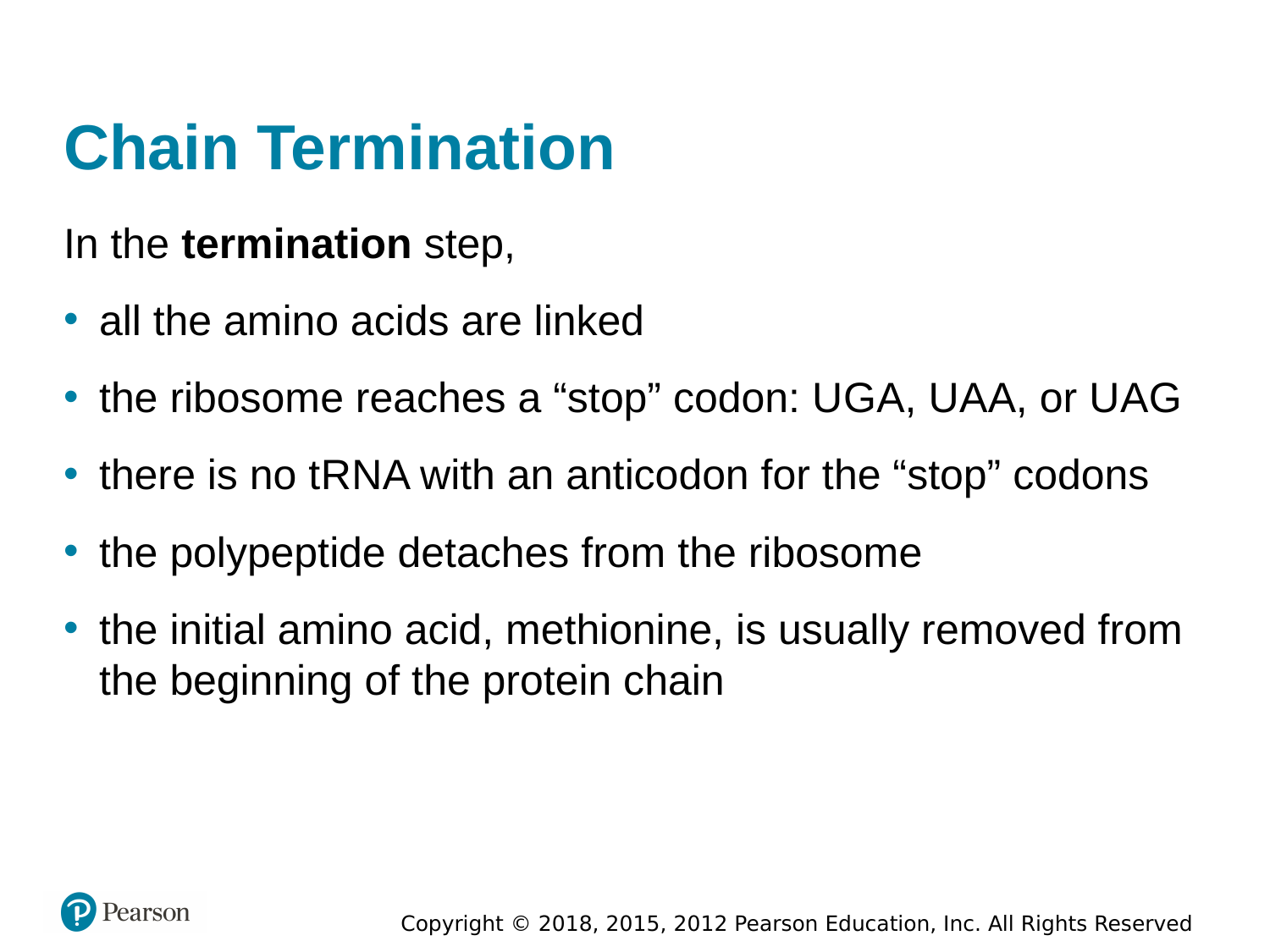

# Chain Termination
In the termination step,
all the amino acids are linked
the ribosome reaches a “stop” codon: U G A, U A A, or U A G
there is no t R N A with an anticodon for the “stop” codons
the polypeptide detaches from the ribosome
the initial amino acid, methionine, is usually removed from the beginning of the protein chain